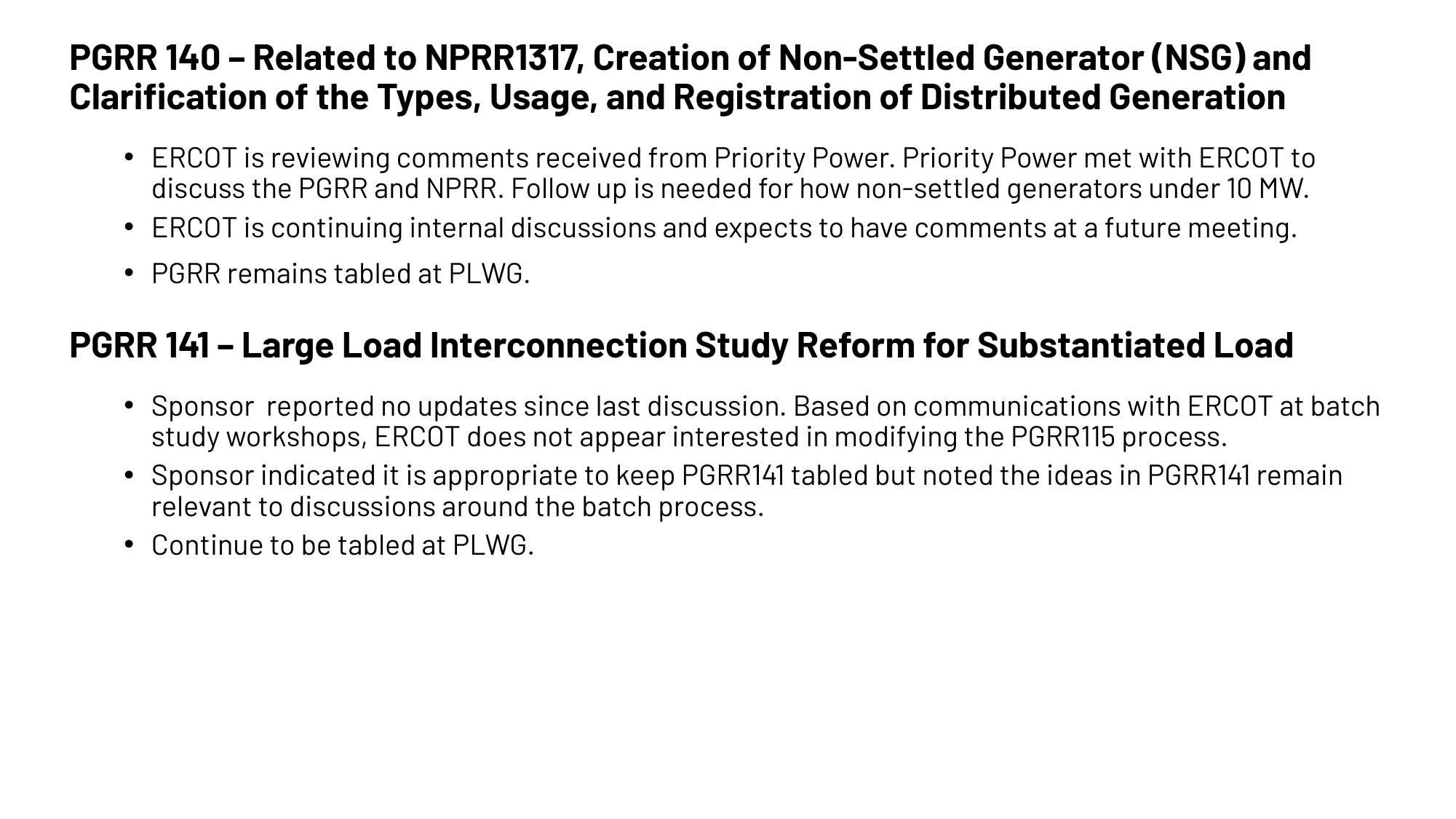

PGRR 140 – Related to NPRR1317, Creation of Non-Settled Generator (NSG) and Clarification of the Types, Usage, and Registration of Distributed Generation
ERCOT is reviewing comments received from Priority Power. Priority Power met with ERCOT to discuss the PGRR and NPRR. Follow up is needed for how non-settled generators under 10 MW.
ERCOT is continuing internal discussions and expects to have comments at a future meeting.
PGRR remains tabled at PLWG.
PGRR 141 – Large Load Interconnection Study Reform for Substantiated Load
Sponsor  reported no updates since last discussion. Based on communications with ERCOT at batch study workshops, ERCOT does not appear interested in modifying the PGRR115 process.
Sponsor indicated it is appropriate to keep PGRR141 tabled but noted the ideas in PGRR141 remain relevant to discussions around the batch process.
Continue to be tabled at PLWG.